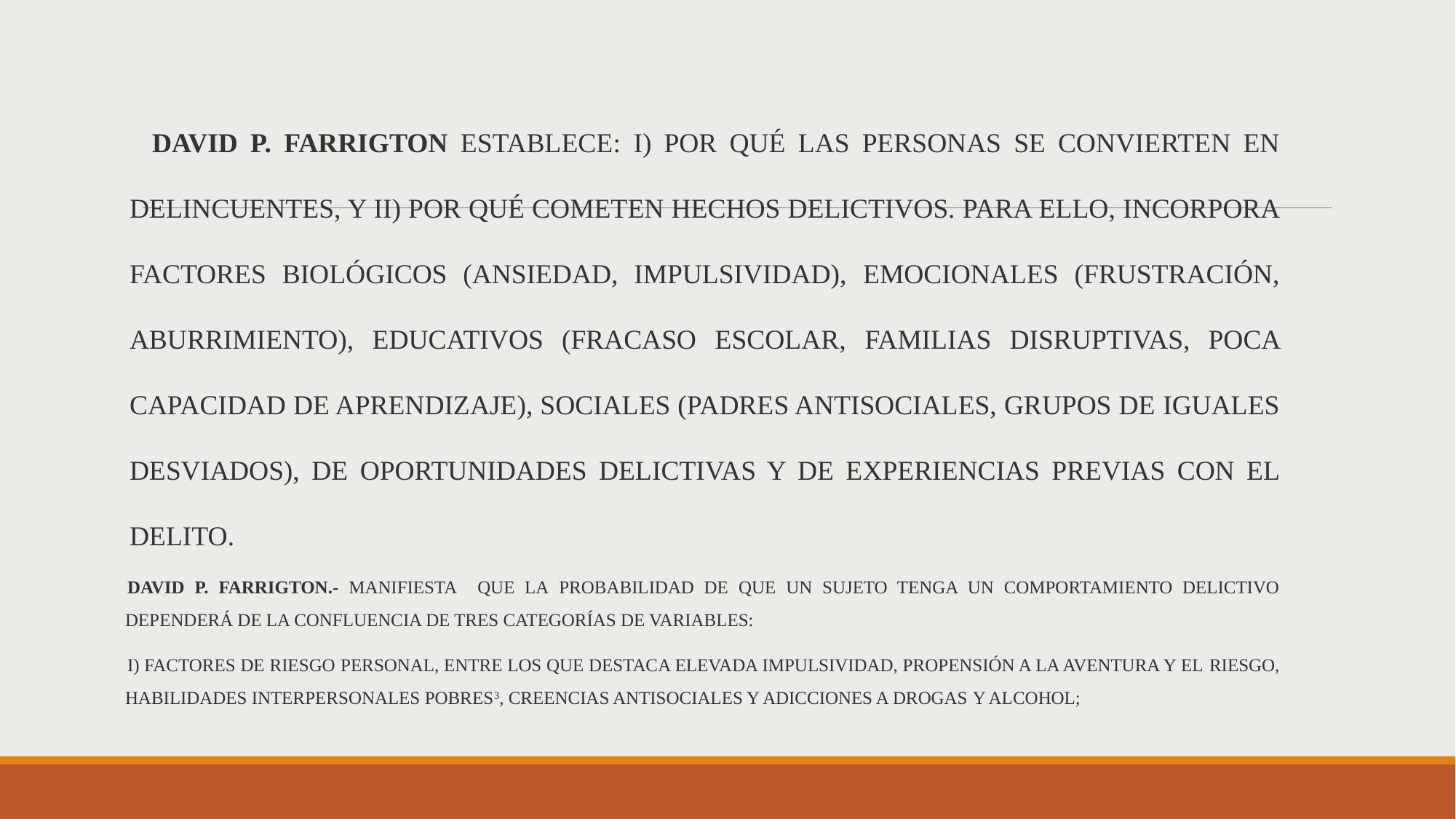

DAVID P. FARRIGTON ESTABLECE: I) POR QUÉ LAS PERSONAS SE CONVIERTEN EN DELINCUENTES, Y II) POR QUÉ COMETEN HECHOS DELICTIVOS. PARA ELLO, INCORPORA FACTORES BIOLÓGICOS (ANSIEDAD, IMPULSIVIDAD), EMOCIONALES (FRUSTRACIÓN, ABURRIMIENTO), EDUCATIVOS (FRACASO ESCOLAR, FAMILIAS DISRUPTIVAS, POCA CAPACIDAD DE APRENDIZAJE), SOCIALES (PADRES ANTISOCIALES, GRUPOS DE IGUALES DESVIADOS), DE OPORTUNIDADES DELICTIVAS Y DE EXPERIENCIAS PREVIAS CON EL DELITO.
DAVID P. FARRIGTON.- MANIFIESTA  QUE LA PROBABILIDAD DE QUE UN SUJETO TENGA UN COMPORTAMIENTO DELICTIVO DEPENDERÁ DE LA CONFLUENCIA DE TRES CATEGORÍAS DE VARIABLES:
I) FACTORES DE RIESGO PERSONAL, ENTRE LOS QUE DESTACA ELEVADA IMPULSIVIDAD, PROPENSIÓN A LA AVENTURA Y EL RIESGO, HABILIDADES INTERPERSONALES POBRES3, CREENCIAS ANTISOCIALES Y ADICCIONES A DROGAS Y ALCOHOL;